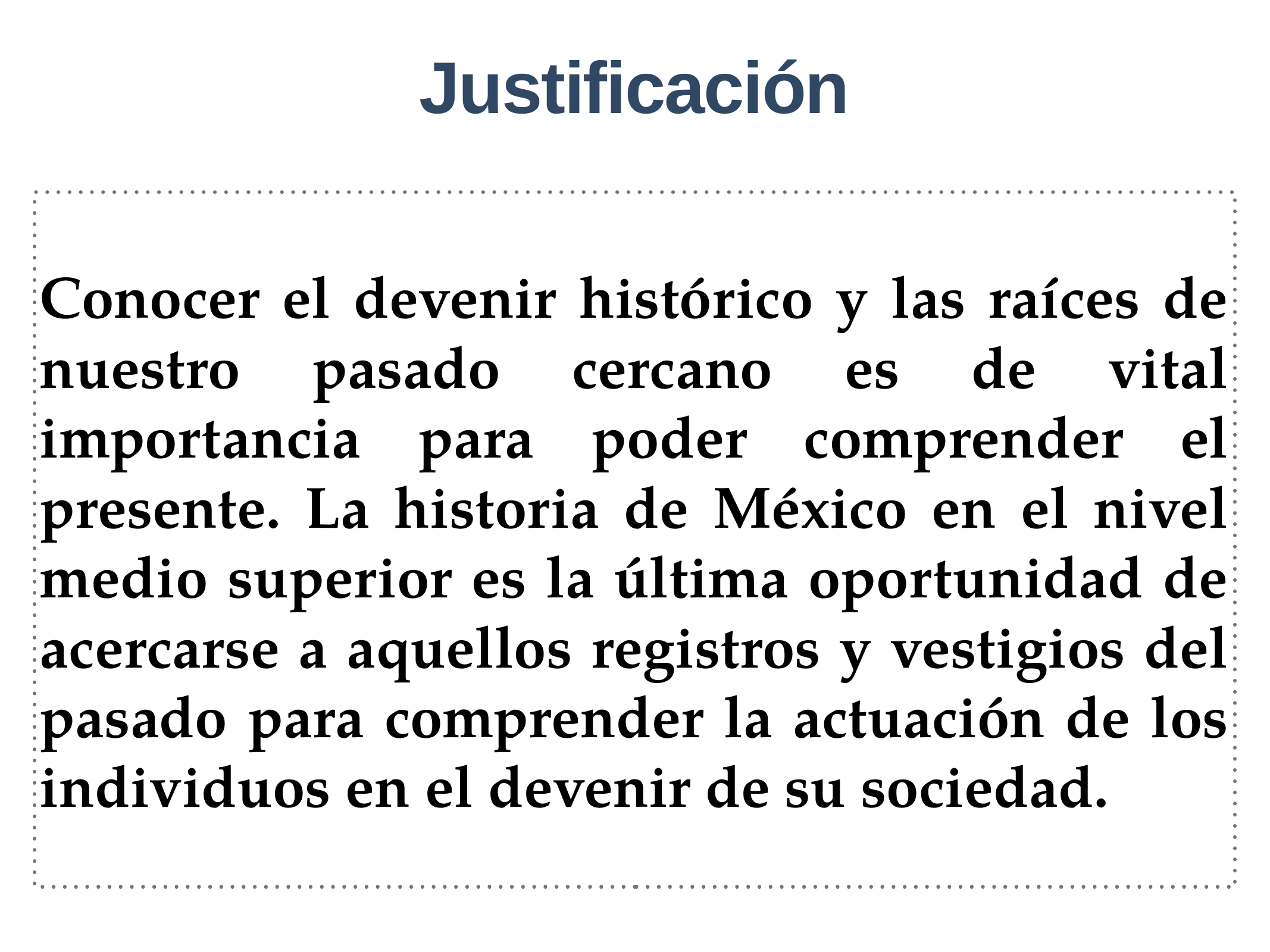

# Justificación

Conocer el devenir histórico y las raíces de nuestro pasado cercano es de vital importancia para poder comprender el presente. La historia de México en el nivel medio superior es la última oportunidad de acercarse a aquellos registros y vestigios del pasado para comprender la actuación de los individuos en el devenir de su sociedad.